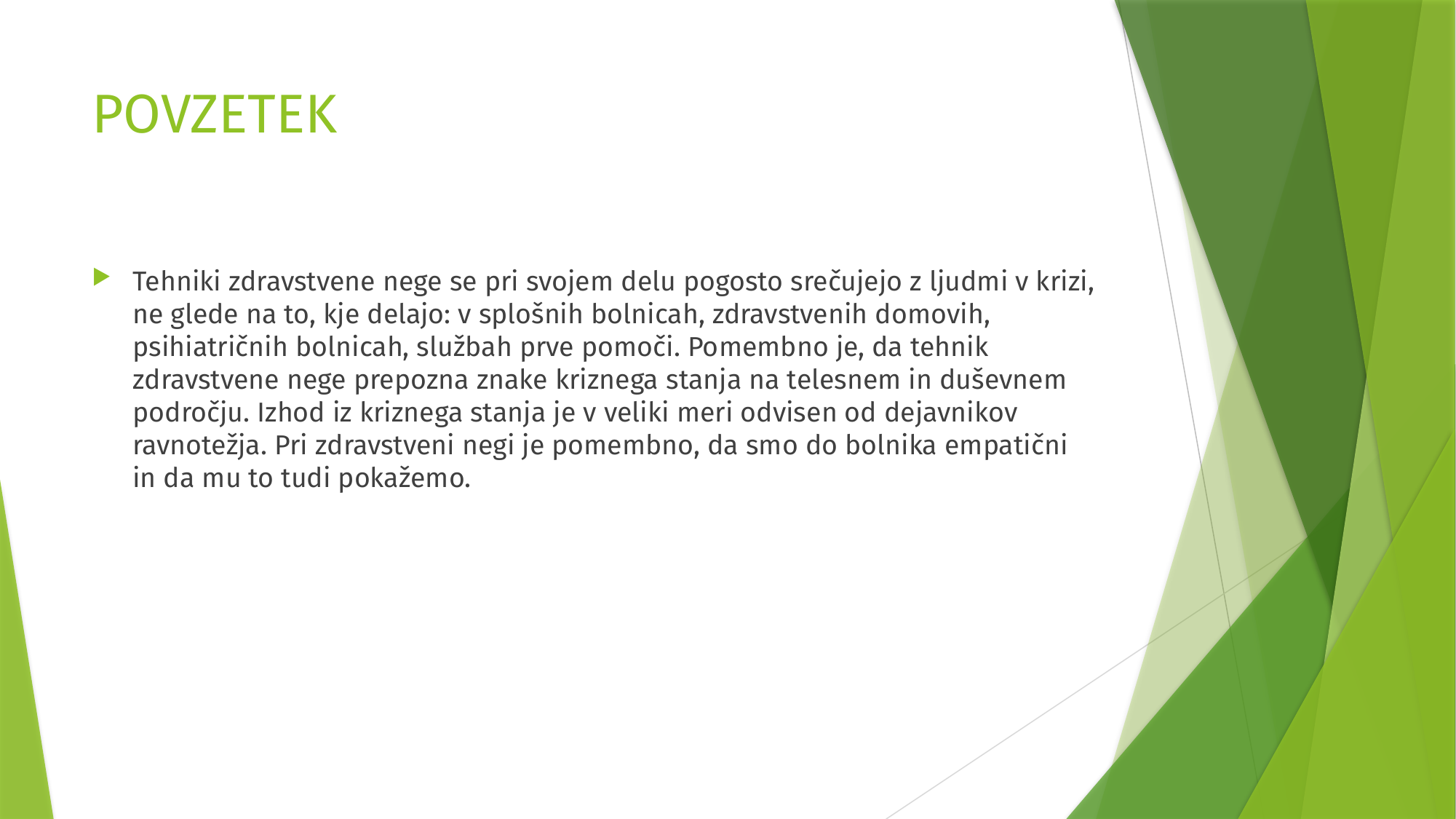

# POVZETEK
Tehniki zdravstvene nege se pri svojem delu pogosto srečujejo z ljudmi v krizi, ne glede na to, kje delajo: v splošnih bolnicah, zdravstvenih domovih, psihiatričnih bolnicah, službah prve pomoči. Pomembno je, da tehnik zdravstvene nege prepozna znake kriznega stanja na telesnem in duševnem področju. Izhod iz kriznega stanja je v veliki meri odvisen od dejavnikov ravnotežja. Pri zdravstveni negi je pomembno, da smo do bolnika empatični in da mu to tudi pokažemo.